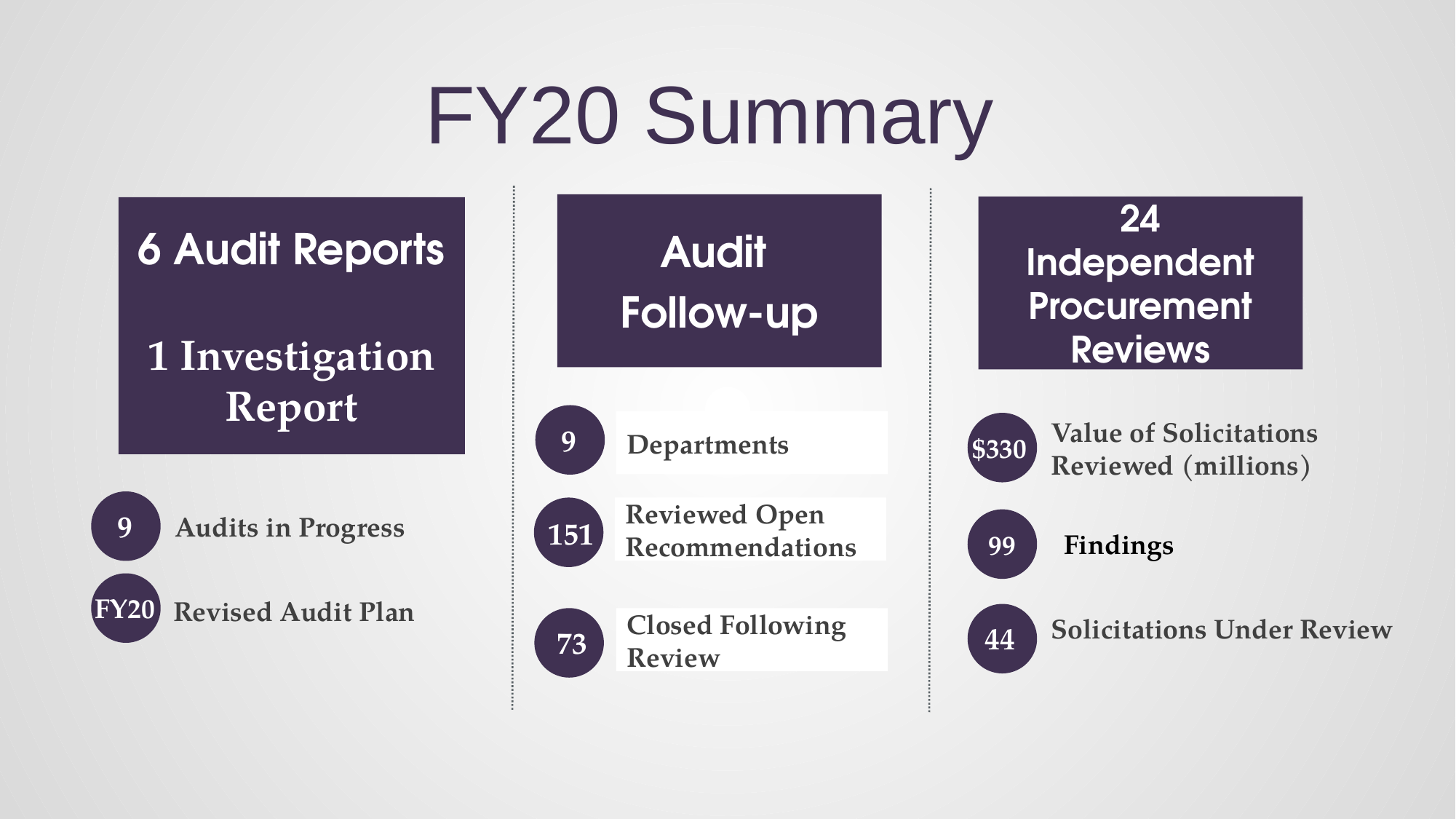

# FY20 Summary
Audit
Follow-up
24
Independent Procurement Reviews

6 Audit Reports

1 Investigation Report

Departments

Value of Solicitations Reviewed (millions)
9
$330

Reviewed Open Recommendations
9
151
99
Audits in Progress
Findings

FY20
Revised Audit Plan

Closed Following Review
Solicitations Under Review
44
73